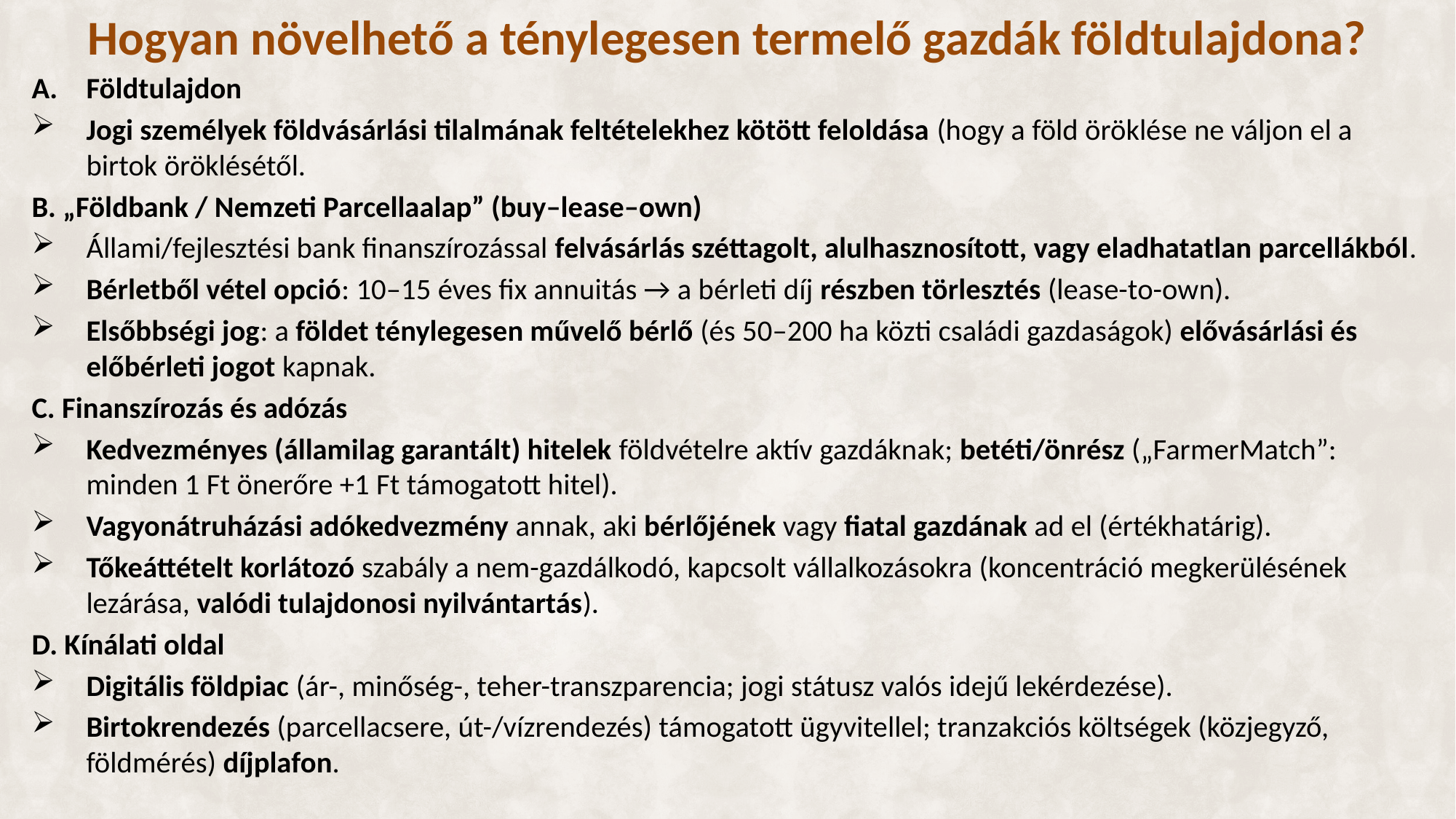

Hogyan növelhető a ténylegesen termelő gazdák földtulajdona?
Földtulajdon
Jogi személyek földvásárlási tilalmának feltételekhez kötött feloldása (hogy a föld öröklése ne váljon el a birtok öröklésétől.
B. „Földbank / Nemzeti Parcellaalap” (buy–lease–own)
Állami/fejlesztési bank finanszírozással felvásárlás széttagolt, alulhasznosított, vagy eladhatatlan parcellákból.
Bérletből vétel opció: 10–15 éves fix annuitás → a bérleti díj részben törlesztés (lease-to-own).
Elsőbbségi jog: a földet ténylegesen művelő bérlő (és 50–200 ha közti családi gazdaságok) elővásárlási és előbérleti jogot kapnak.
C. Finanszírozás és adózás
Kedvezményes (államilag garantált) hitelek földvételre aktív gazdáknak; betéti/önrész („FarmerMatch”: minden 1 Ft önerőre +1 Ft támogatott hitel).
Vagyonátruházási adókedvezmény annak, aki bérlőjének vagy fiatal gazdának ad el (értékhatárig).
Tőkeáttételt korlátozó szabály a nem-gazdálkodó, kapcsolt vállalkozásokra (koncentráció megkerülésének lezárása, valódi tulajdonosi nyilvántartás).
D. Kínálati oldal
Digitális földpiac (ár-, minőség-, teher-transzparencia; jogi státusz valós idejű lekérdezése).
Birtokrendezés (parcellacsere, út-/vízrendezés) támogatott ügyvitellel; tranzakciós költségek (közjegyző, földmérés) díjplafon.